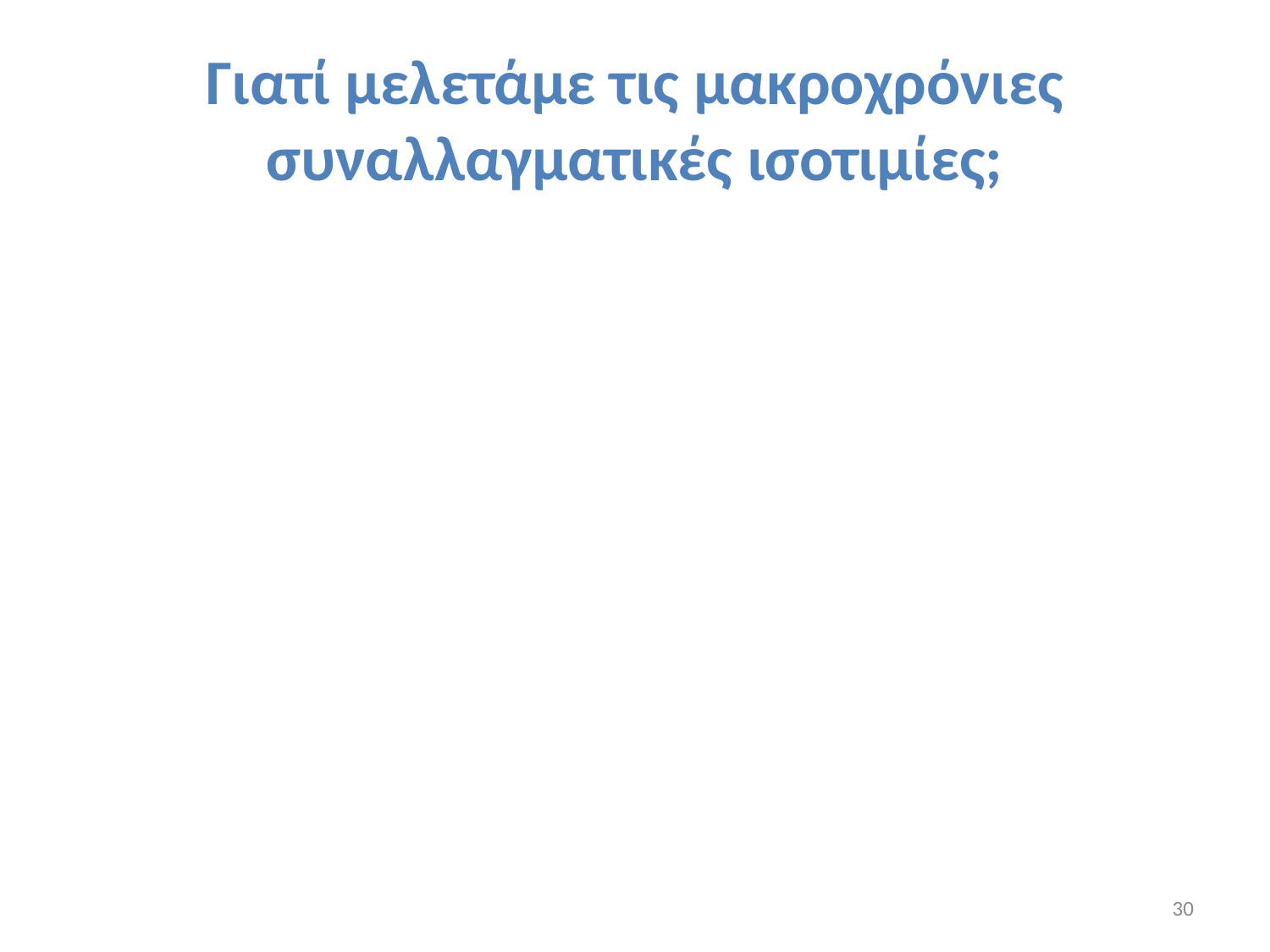

# Γιατί μελετάμε τις μακροχρόνιες συναλλαγματικές ισοτιμίες;

30